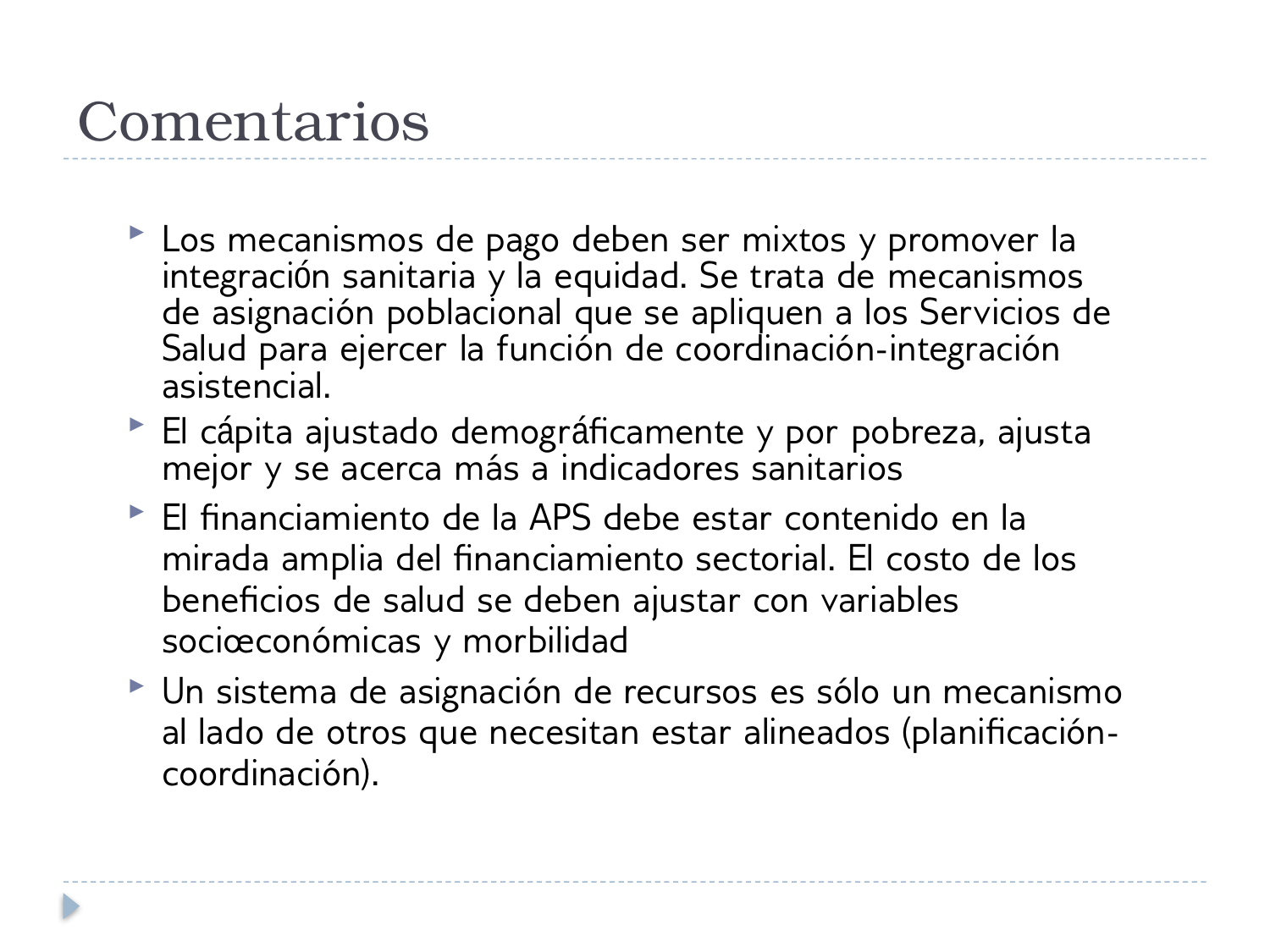

# Comentarios
Los mecanismos de pago deben ser mixtos y promover la integración sanitaria y la equidad. Se trata de mecanismos de asignación poblacional que se apliquen a los Servicios de Salud para ejercer la función de coordinación-integración asistencial.
El cápita ajustado demográficamente y por pobreza, ajusta mejor y se acerca más a indicadores sanitarios
El financiamiento de la APS debe estar contenido en la mirada amplia del financiamiento sectorial. El costo de los beneficios de salud se deben ajustar con variables socioeconómicas y morbilidad
Un sistema de asignación de recursos es sólo un mecanismo al lado de otros que necesitan estar alineados (planificación-coordinación).